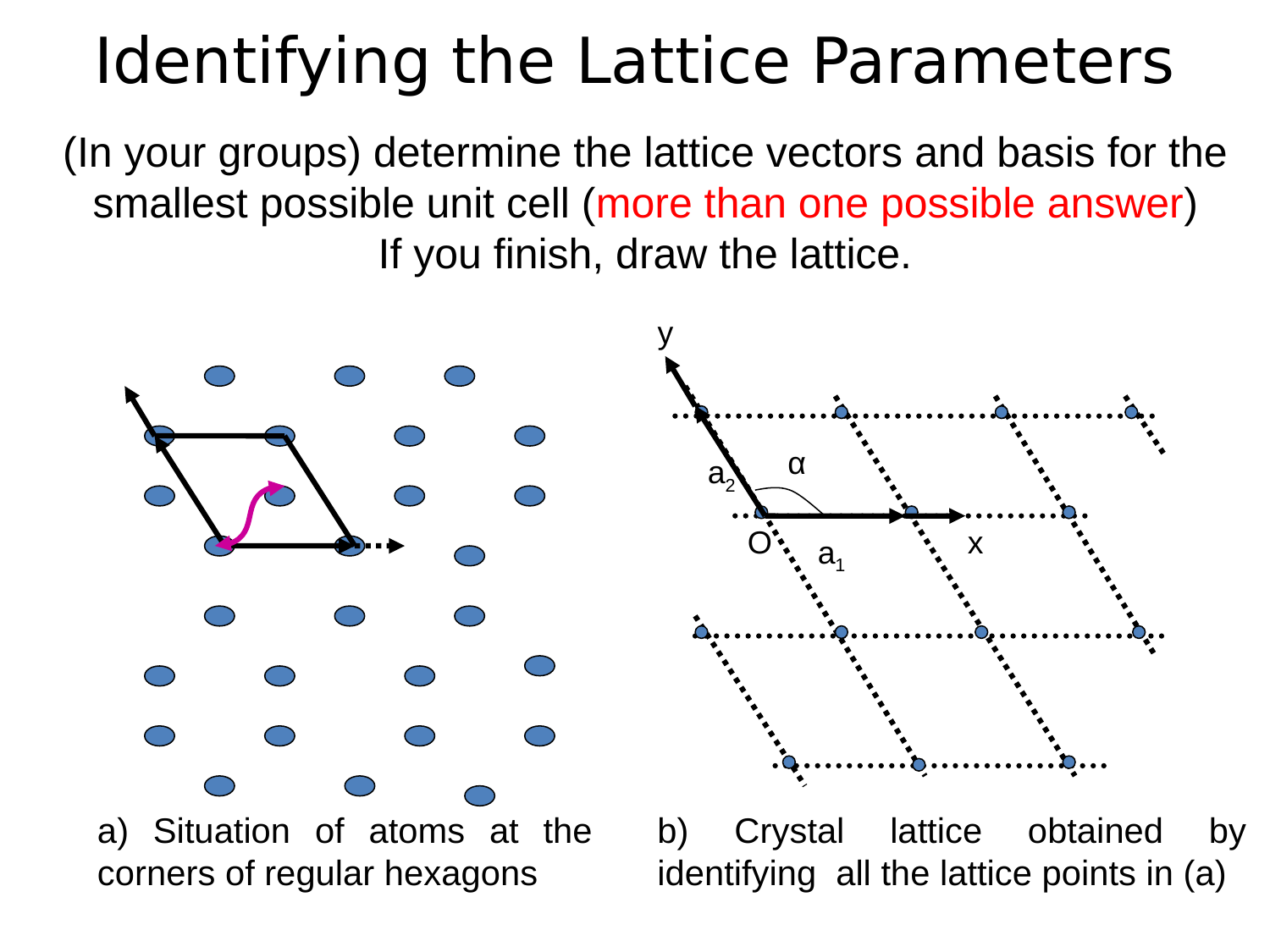

# Identifying the Lattice Parameters

(In your groups) determine the lattice vectors and basis for the smallest possible unit cell (more than one possible answer)
If you finish, draw the lattice.
y

α
a2

O

x
a1

a) Situation of atoms at the corners of regular hexagons
b) Crystal lattice obtained by identifying  all the lattice points in (a)